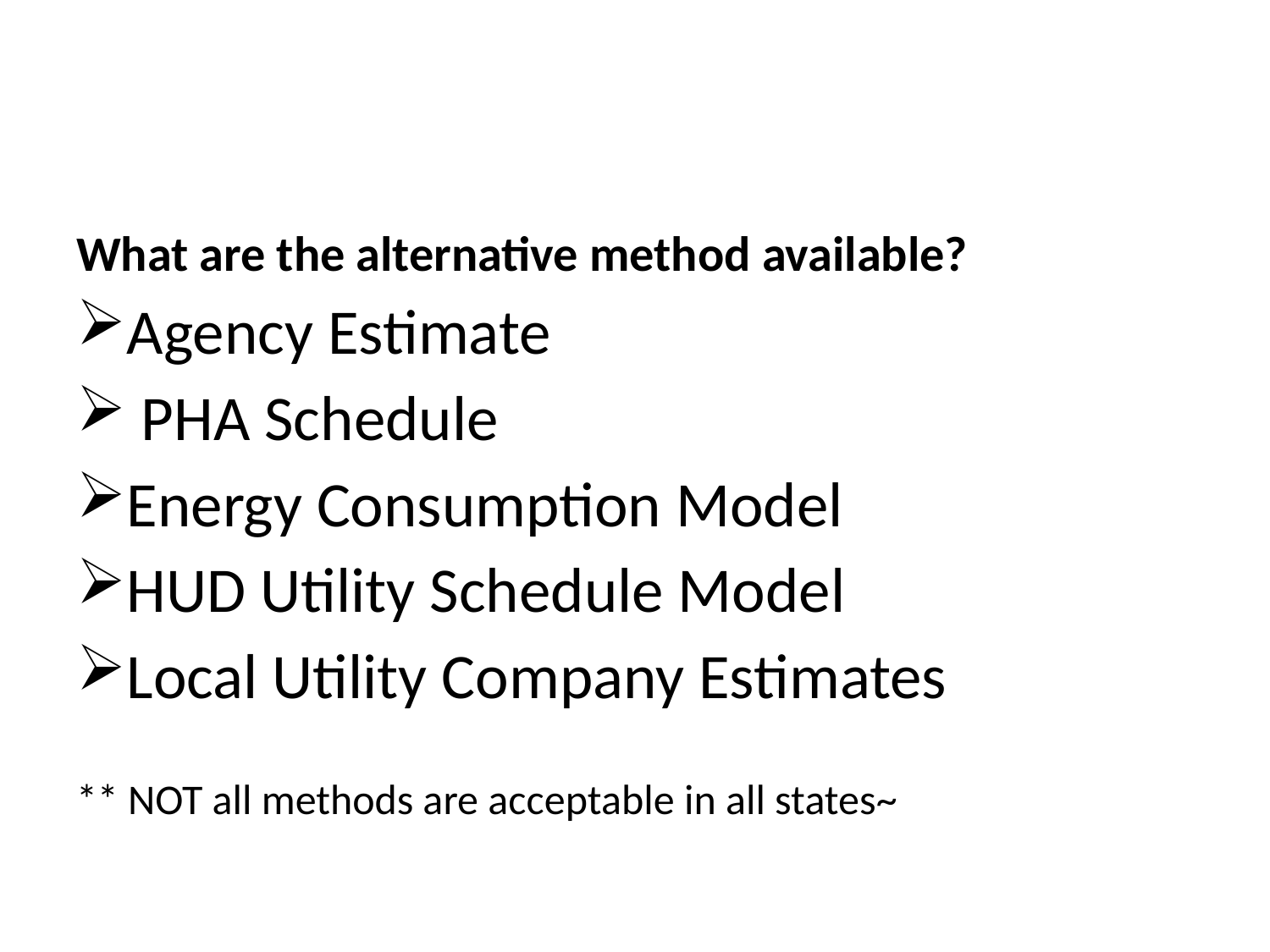

What are the alternative method available?
Agency Estimate
 PHA Schedule
Energy Consumption Model
HUD Utility Schedule Model
Local Utility Company Estimates

** NOT all methods are acceptable in all states~